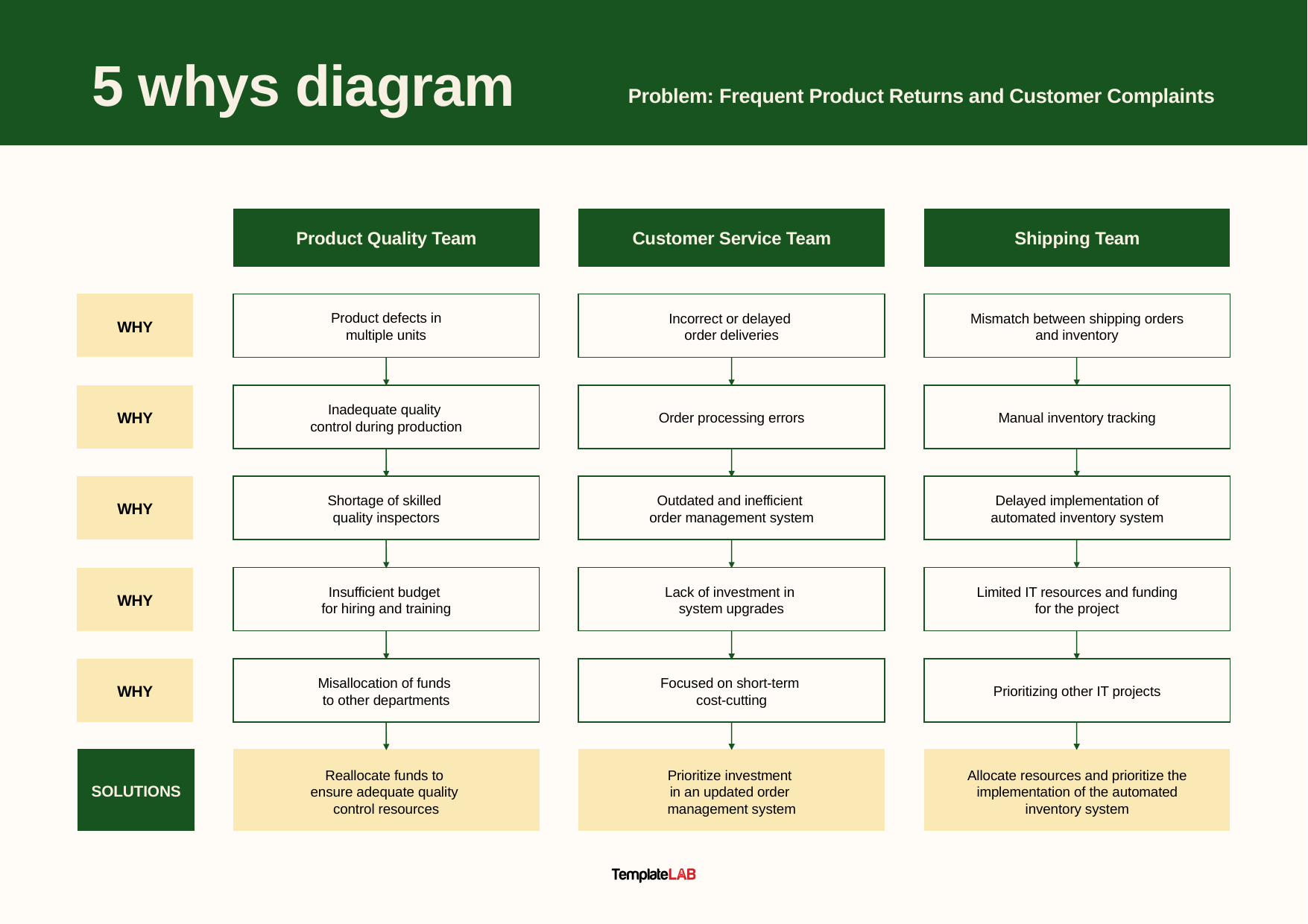

5 whys diagram
Problem: Frequent Product Returns and Customer Complaints

Product Quality Team
Customer Service Team
Shipping Team

 Product defects in
multiple units
Incorrect or delayed
order deliveries
Mismatch between shipping orders and inventory
WHY

Inadequate quality
control during production
WHY
Order processing errors
Manual inventory tracking

Shortage of skilled
quality inspectors
Outdated and inefficient
order management system
Delayed implementation of automated inventory system
WHY

Insufficient budget
for hiring and training
Lack of investment in
system upgrades
Limited IT resources and funding for the project
WHY

Misallocation of funds
to other departments
Focused on short-term
cost-cutting
WHY
Prioritizing other IT projects

Reallocate funds to
ensure adequate quality
control resources
Prioritize investment
in an updated order
management system
Allocate resources and prioritize the implementation of the automated inventory system
SOLUTIONS